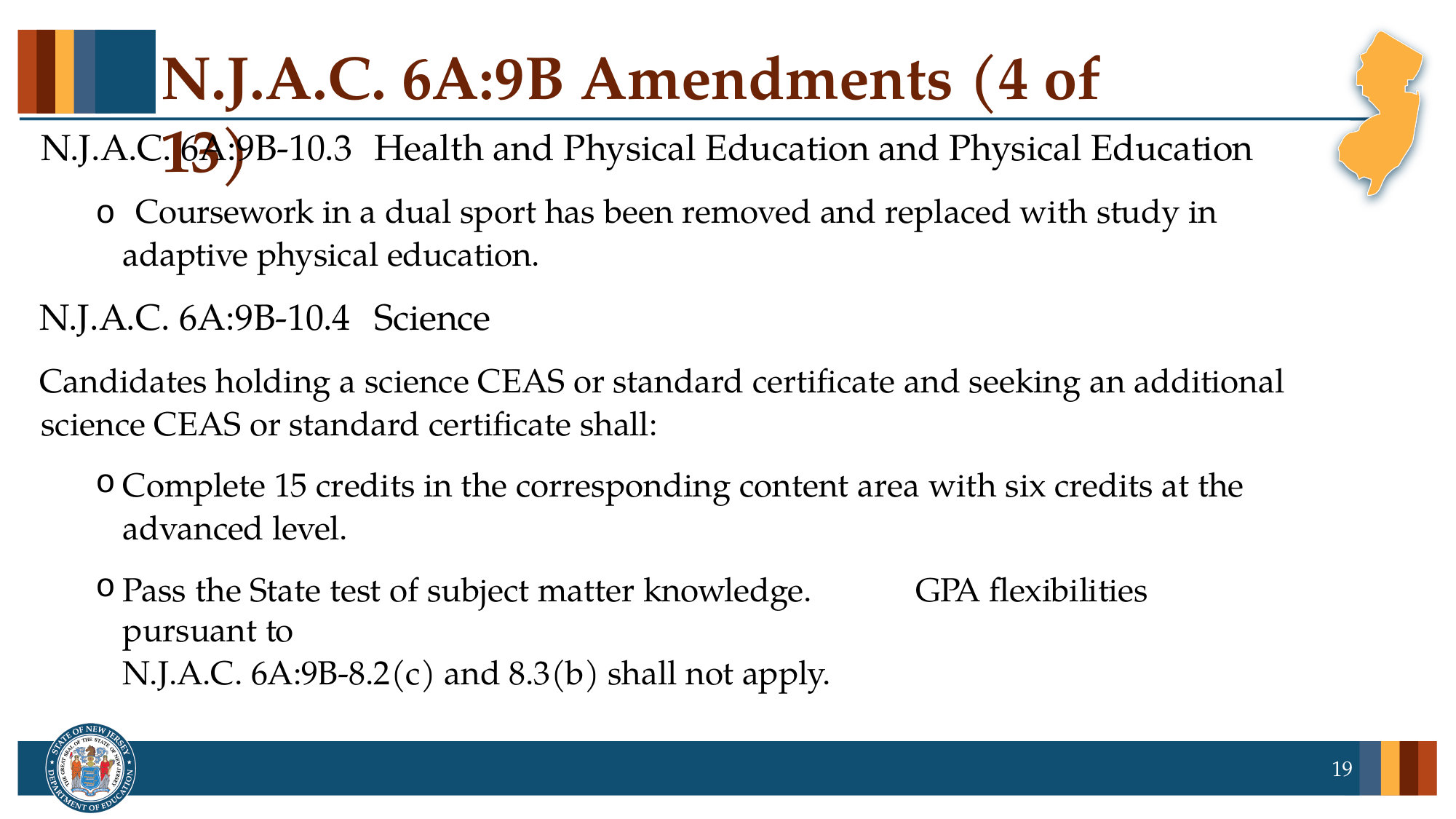

# N.J.A.C. 6A:9B Amendments (4 of 13)
N.J.A.C. 6A:9B-10.3	Health and Physical Education and Physical Education
o Coursework in a dual sport has been removed and replaced with study in adaptive physical education.
N.J.A.C. 6A:9B-10.4	Science
Candidates holding a science CEAS or standard certificate and seeking an additional science CEAS or standard certificate shall:
Complete 15 credits in the corresponding content area with six credits at the advanced level.
Pass the State test of subject matter knowledge.	GPA flexibilities pursuant to
N.J.A.C. 6A:9B-8.2(c) and 8.3(b) shall not apply.
19